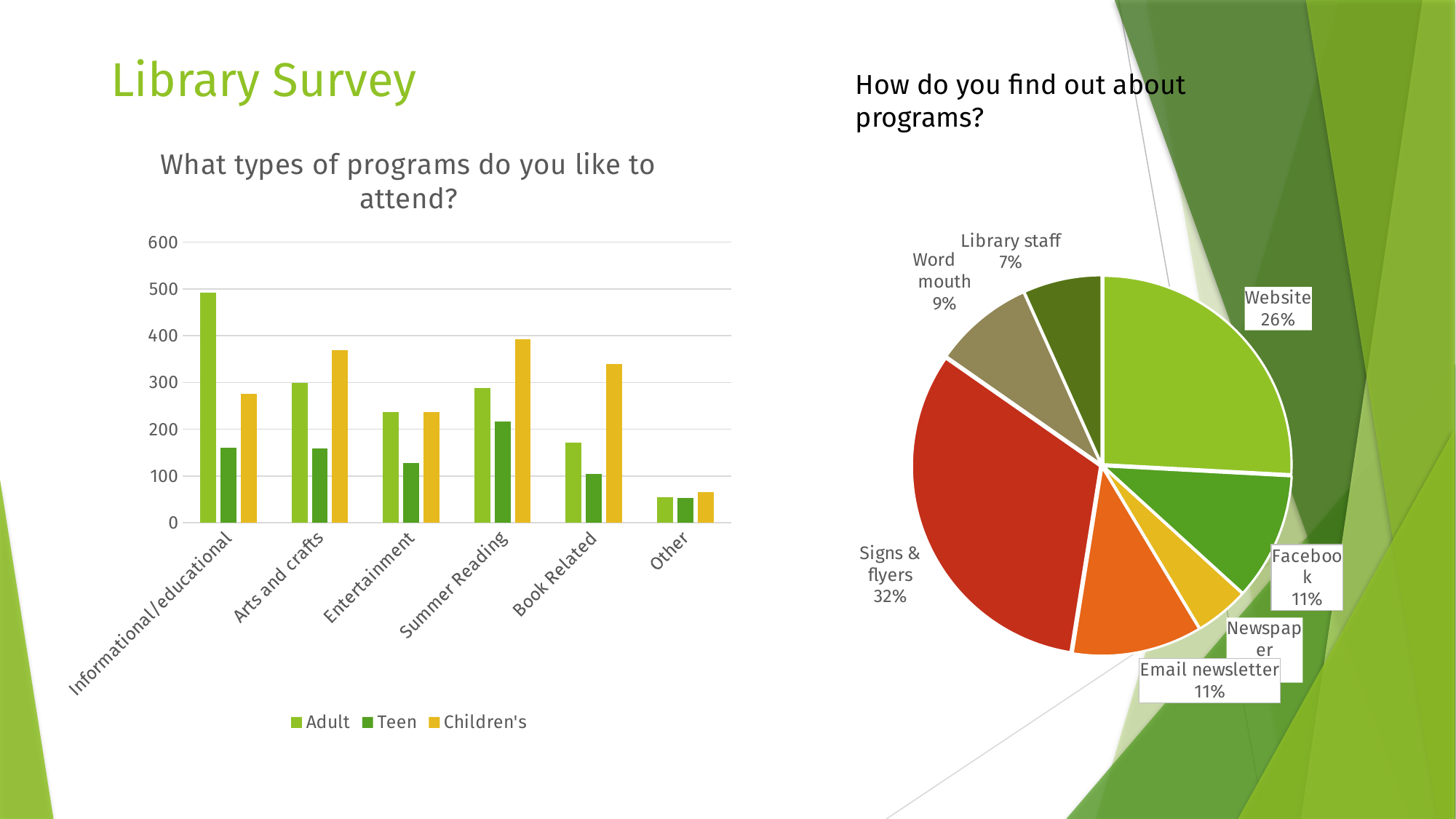

# Library Survey
How do you find out about programs?

### Chart: What types of programs do you like to attend?

| Category | Adult | Teen | Children's |
|---|---|---|---|
| Informational/educational | 492.0 | 160.0 | 275.0 |
| Arts and crafts | 299.0 | 159.0 | 369.0 |
| Entertainment | 237.0 | 127.0 | 236.0 |
| Summer Reading | 288.0 | 216.0 | 392.0 |
| Book Related | 172.0 | 104.0 | 339.0 |
| Other | 54.0 | 53.0 | 65.0 |

### Chart

| Category | Column1 |
|---|---|
| Website | 446.0 |
| Facebook | 188.0 |
| Newspaper | 80.0 |
| Email newsletter | 192.0 |
| Signs & flyers | 555.0 |
| Word of mouth | 148.0 |
| Library staff | 116.0 |